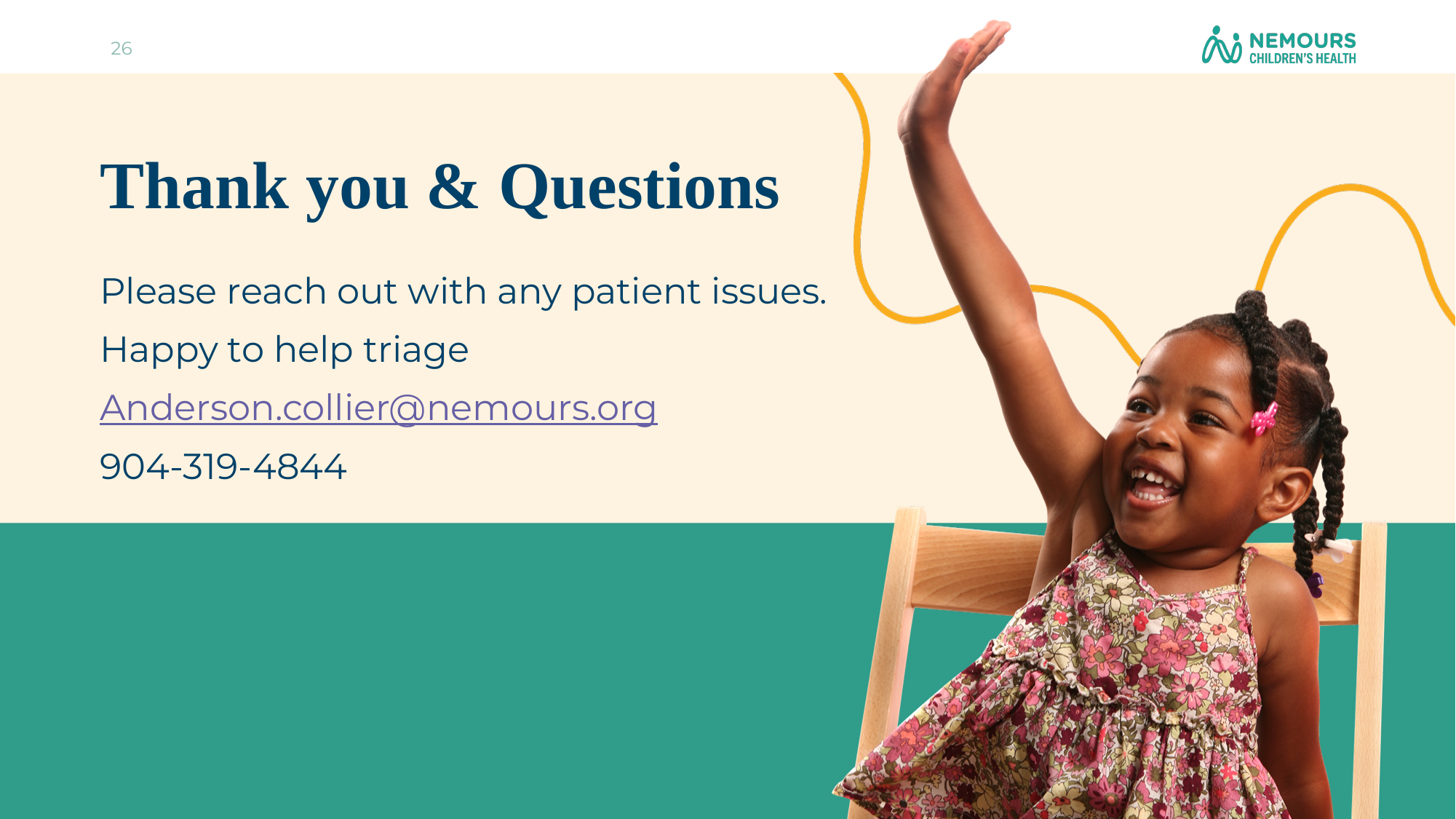

26
# Thank you & Questions
Please reach out with any patient issues.
Happy to help triage
Anderson.collier@nemours.org
904-319-4844